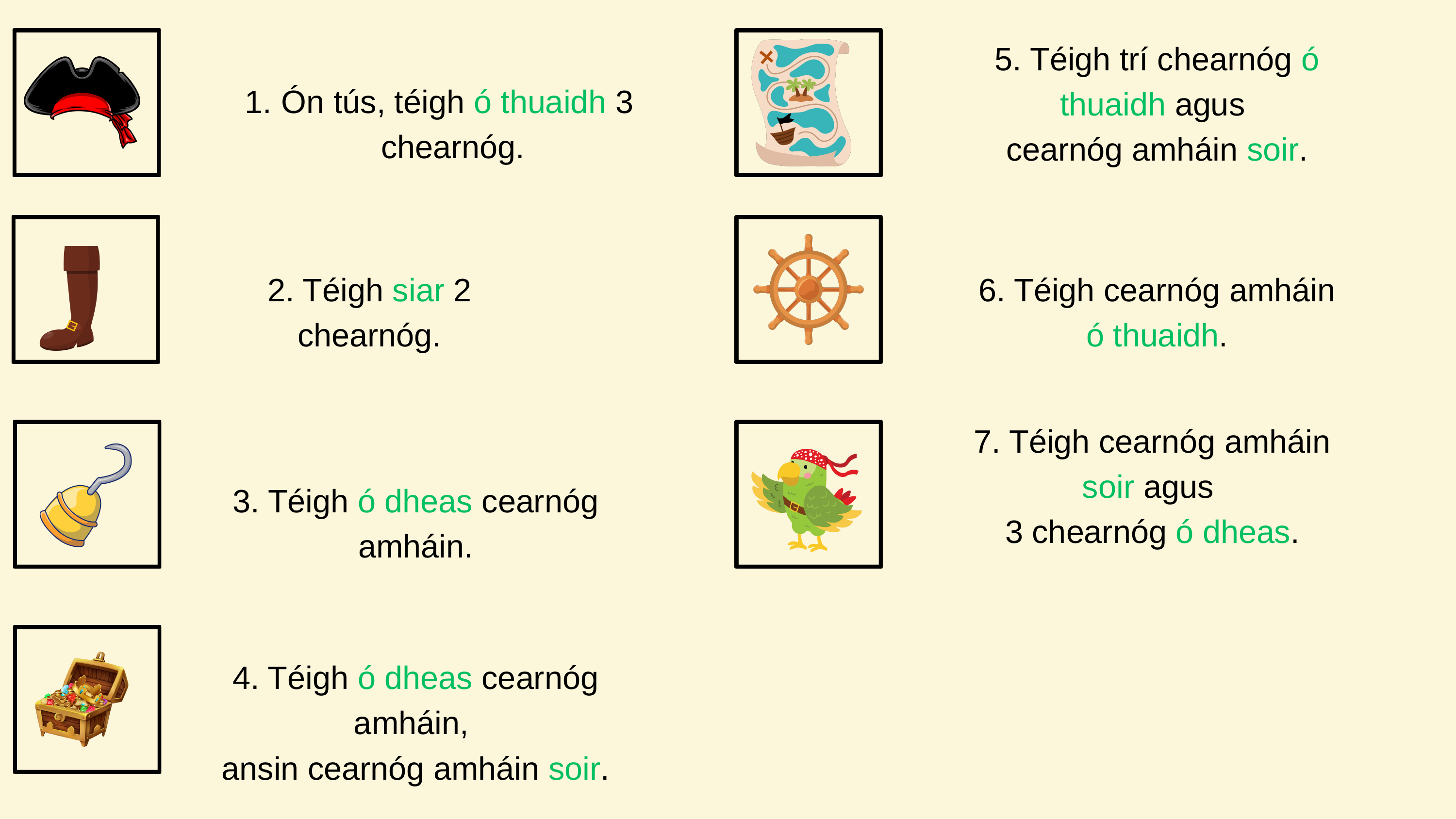

5. Téigh trí chearnóg ó thuaidh agus
cearnóg amháin soir.

 Ón tús, téigh ó thuaidh 3 chearnóg.

2. Téigh siar 2 chearnóg.
6. Téigh cearnóg amháin ó thuaidh.
7. Téigh cearnóg amháin soir agus
3 chearnóg ó dheas.

3. Téigh ó dheas cearnóg amháin.

4. Téigh ó dheas cearnóg amháin,
ansin cearnóg amháin soir.